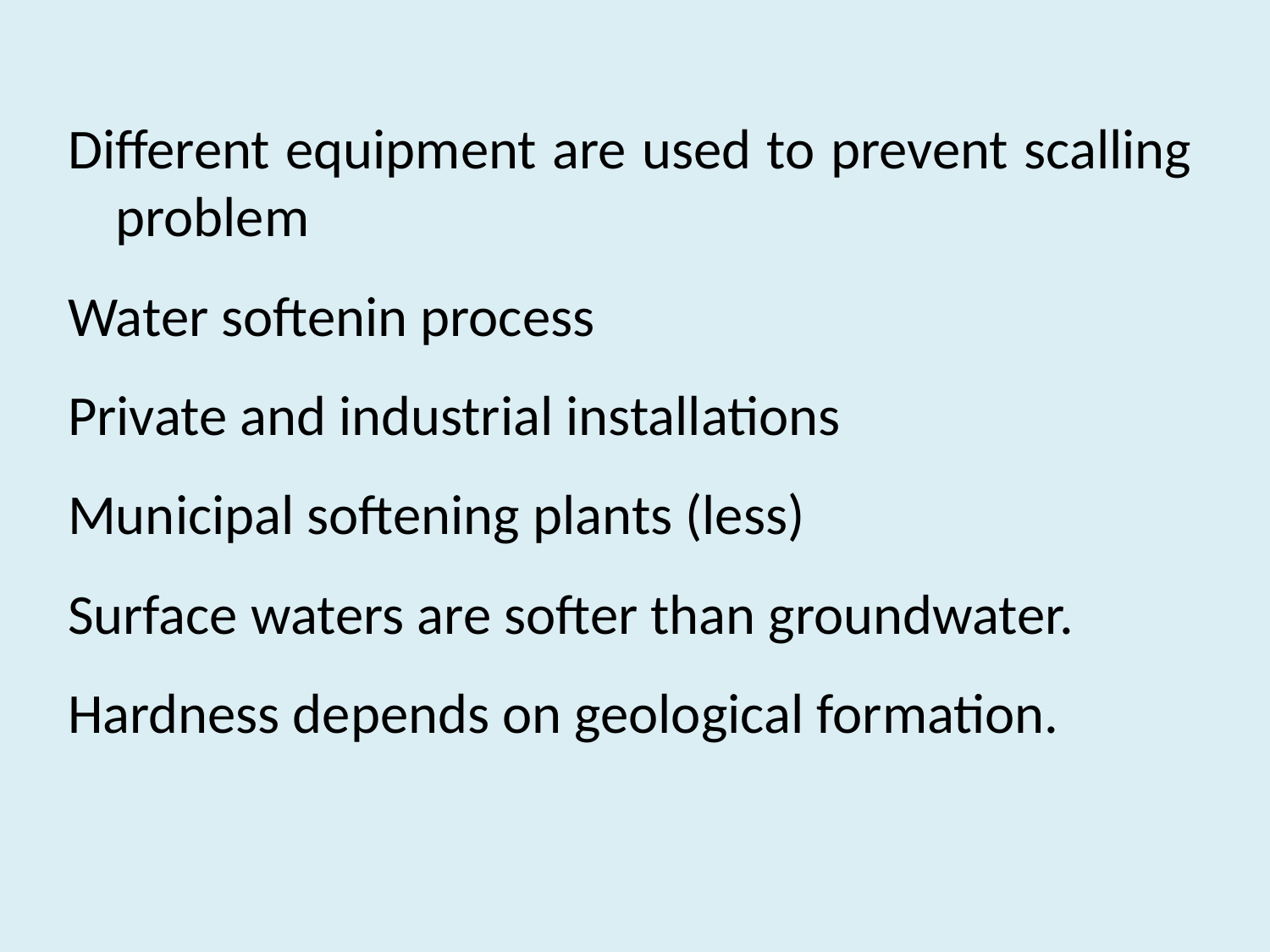

Different equipment are used to prevent scalling problem
Water softenin process
Private and industrial installations
Municipal softening plants (less)
Surface waters are softer than groundwater.
Hardness depends on geological formation.